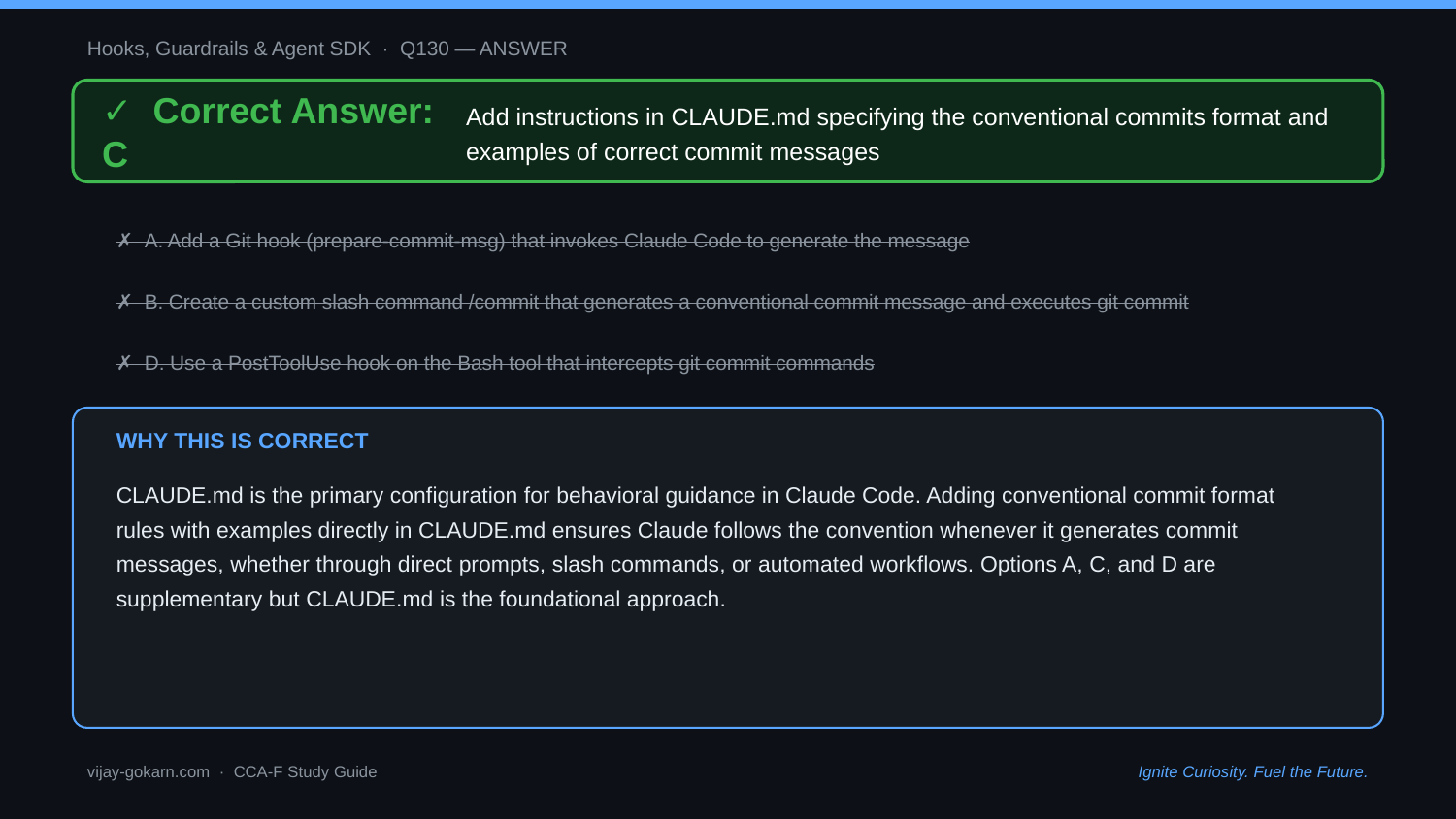

Hooks, Guardrails & Agent SDK  ·  Q130 — ANSWER

✓  Correct Answer: C
Add instructions in CLAUDE.md specifying the conventional commits format and examples of correct commit messages
✗  A. Add a Git hook (prepare-commit-msg) that invokes Claude Code to generate the message
✗  B. Create a custom slash command /commit that generates a conventional commit message and executes git commit
✗  D. Use a PostToolUse hook on the Bash tool that intercepts git commit commands

WHY THIS IS CORRECT
CLAUDE.md is the primary configuration for behavioral guidance in Claude Code. Adding conventional commit format rules with examples directly in CLAUDE.md ensures Claude follows the convention whenever it generates commit messages, whether through direct prompts, slash commands, or automated workflows. Options A, C, and D are supplementary but CLAUDE.md is the foundational approach.
vijay-gokarn.com  ·  CCA-F Study Guide
Ignite Curiosity. Fuel the Future.